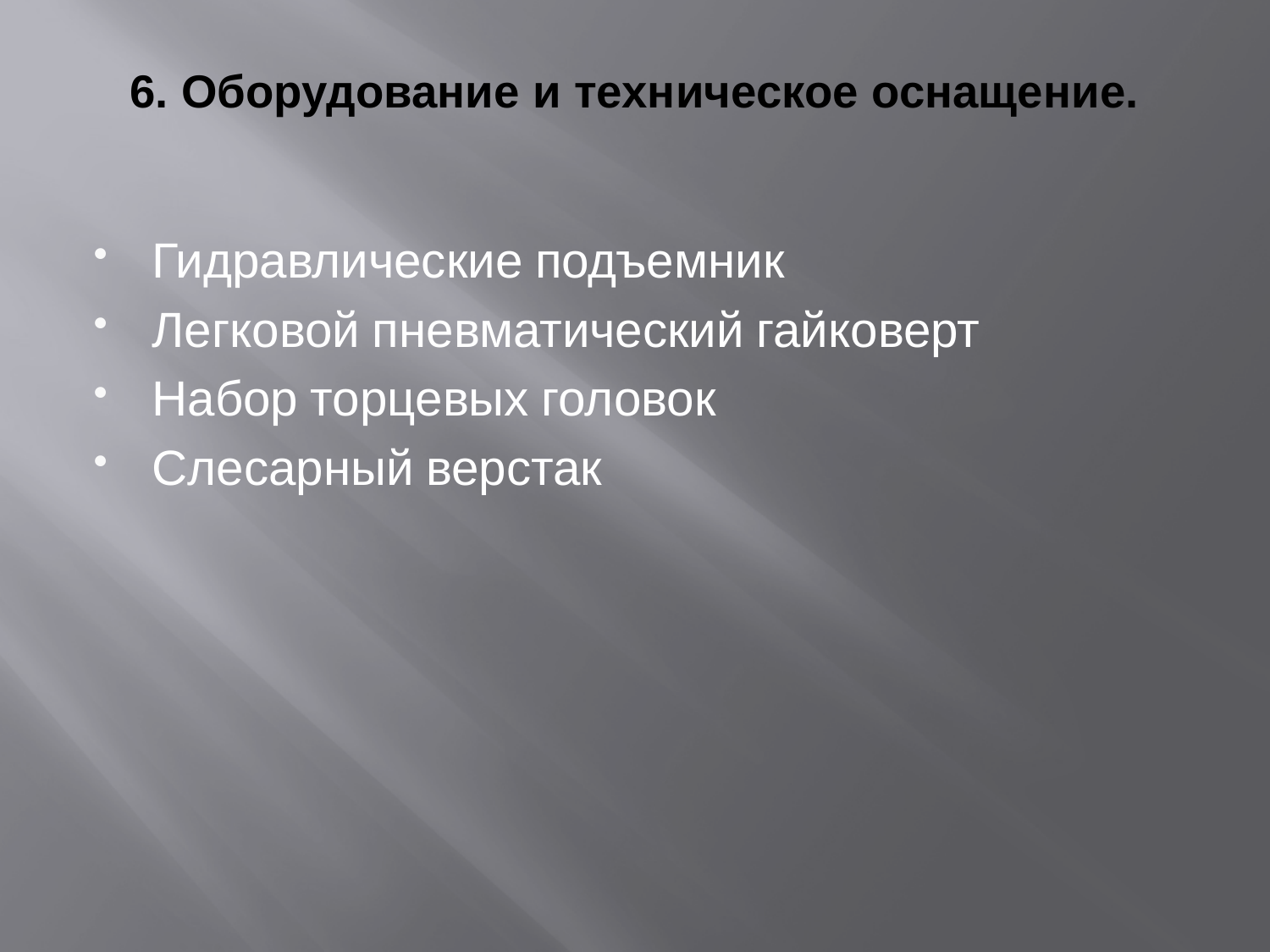

# 6. Оборудование и техническое оснащение.
Гидравлические подъемник
Легковой пневматический гайковерт
Набор торцевых головок
Слесарный верстак